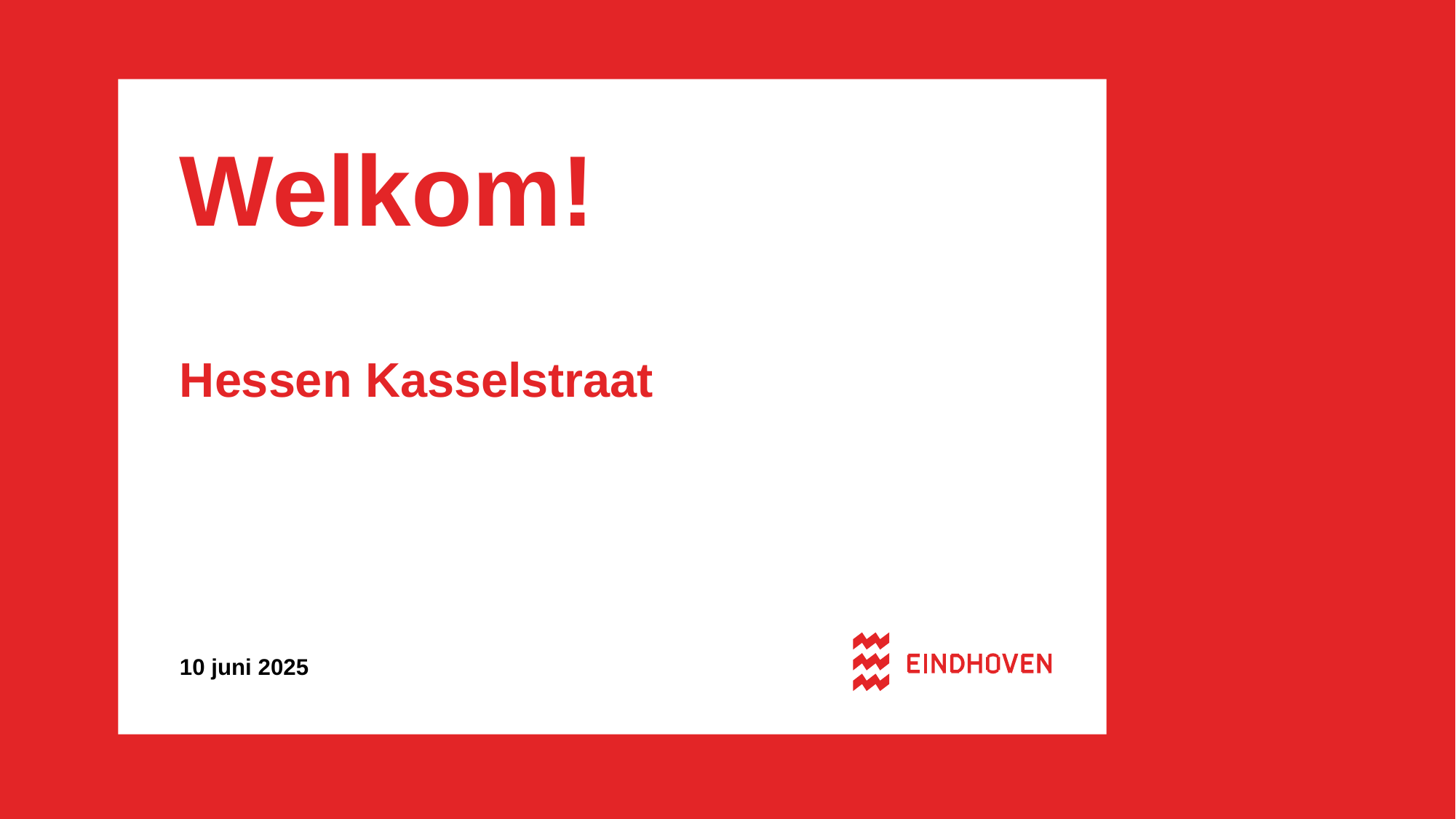

# Welkom! Hessen Kasselstraat
10 juni 2025